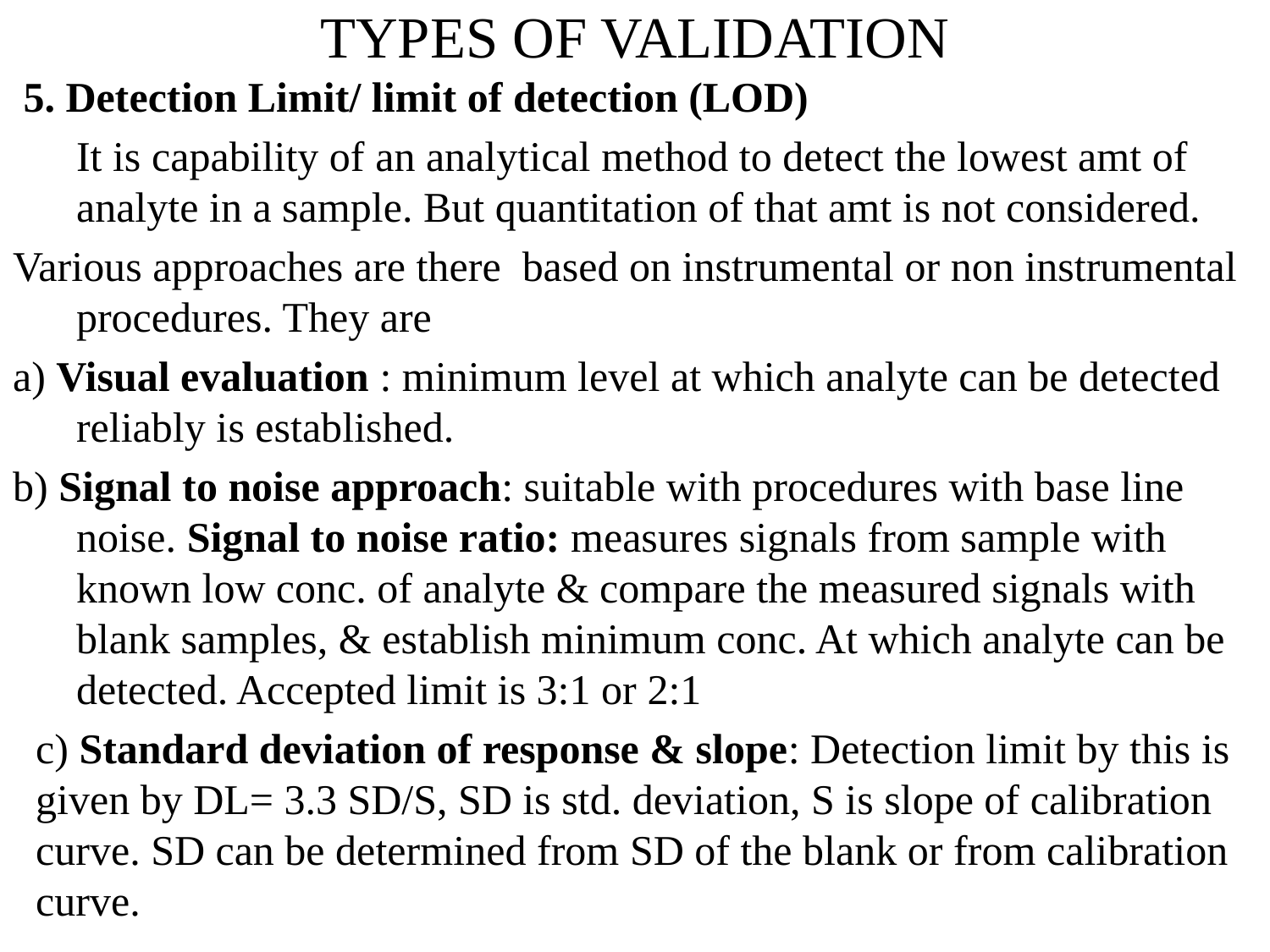

# TYPES OF VALIDATION
 5. Detection Limit/ limit of detection (LOD)
	It is capability of an analytical method to detect the lowest amt of analyte in a sample. But quantitation of that amt is not considered.
Various approaches are there  based on instrumental or non instrumental procedures. They are
a) Visual evaluation : minimum level at which analyte can be detected reliably is established.
b) Signal to noise approach: suitable with procedures with base line noise. Signal to noise ratio: measures signals from sample with known low conc. of analyte & compare the measured signals with blank samples, & establish minimum conc. At which analyte can be detected. Accepted limit is 3:1 or 2:1
c) Standard deviation of response & slope: Detection limit by this is given by DL= 3.3 SD/S, SD is std. deviation, S is slope of calibration curve. SD can be determined from SD of the blank or from calibration curve.